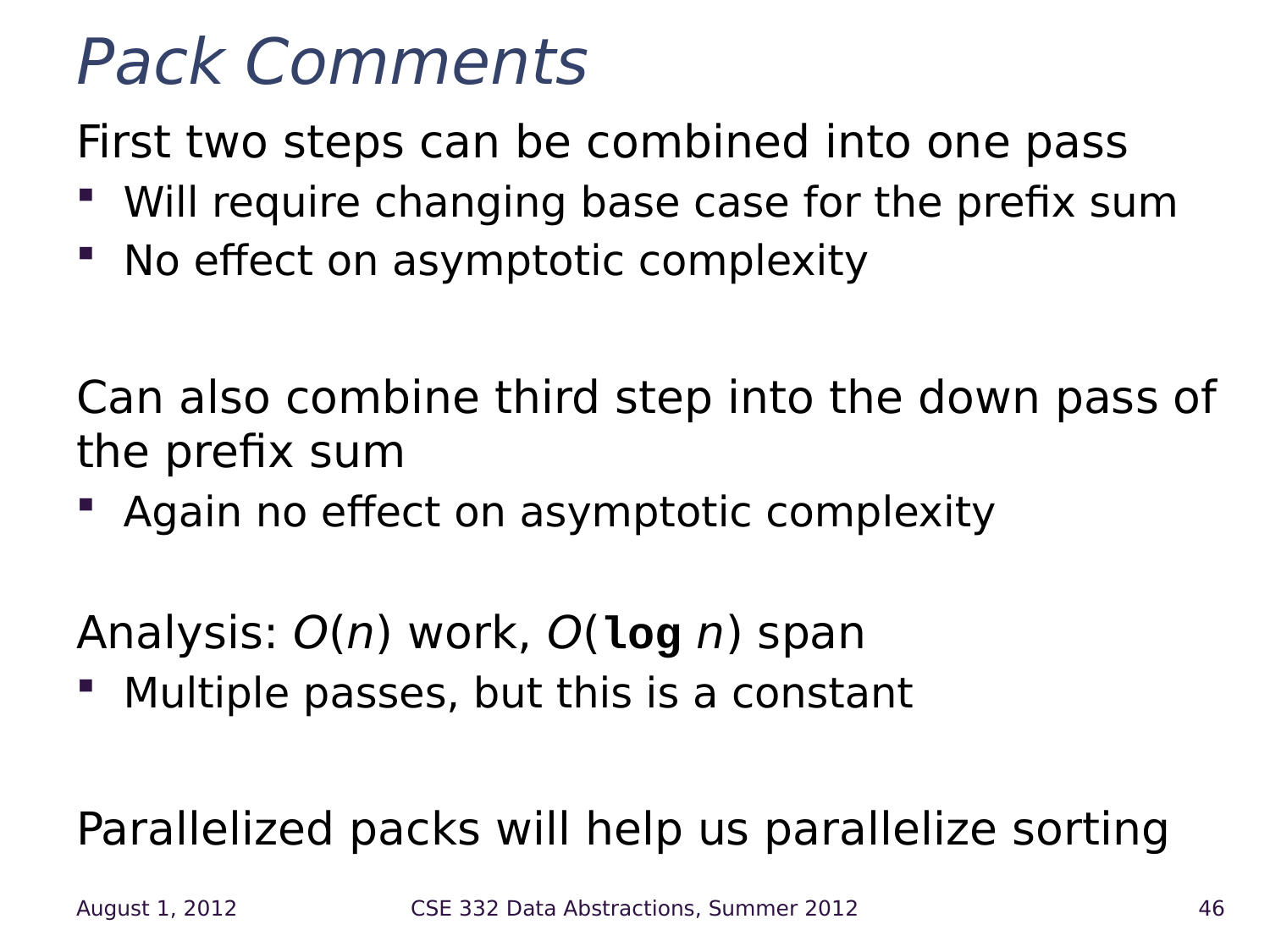

# Pack Comments
First two steps can be combined into one pass
Will require changing base case for the prefix sum
No effect on asymptotic complexity

Can also combine third step into the down pass of the prefix sum
Again no effect on asymptotic complexity

Analysis: O(n) work, O(log n) span
Multiple passes, but this is a constant

Parallelized packs will help us parallelize sorting
August 1, 2012
CSE 332 Data Abstractions, Summer 2012
46